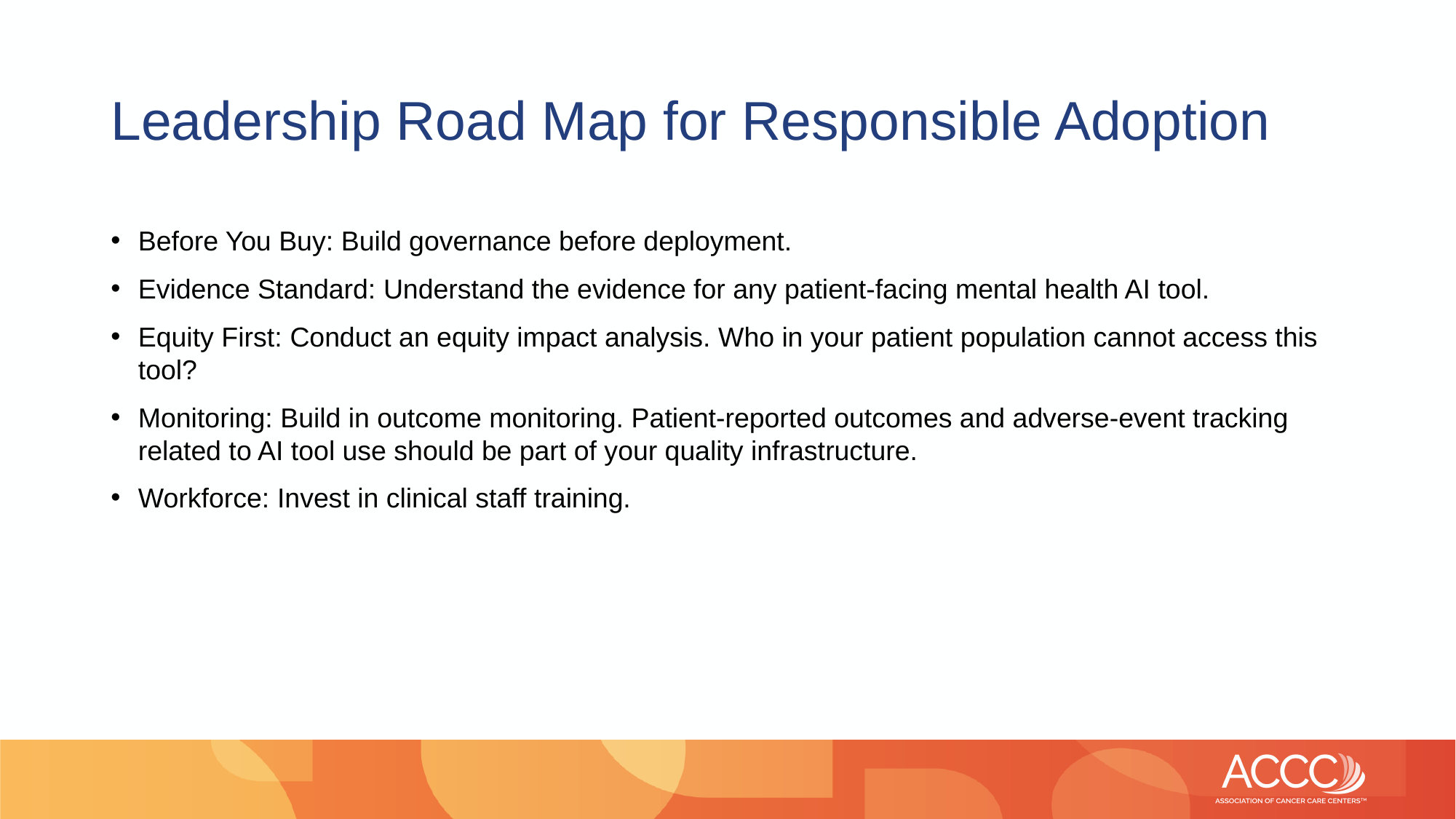

# Leadership Road Map for Responsible Adoption
Before You Buy: Build governance before deployment.
Evidence Standard: Understand the evidence for any patient-facing mental health AI tool.
Equity First: Conduct an equity impact analysis. Who in your patient population cannot access this tool?
Monitoring: Build in outcome monitoring. Patient-reported outcomes and adverse-event tracking related to AI tool use should be part of your quality infrastructure.
Workforce: Invest in clinical staff training.